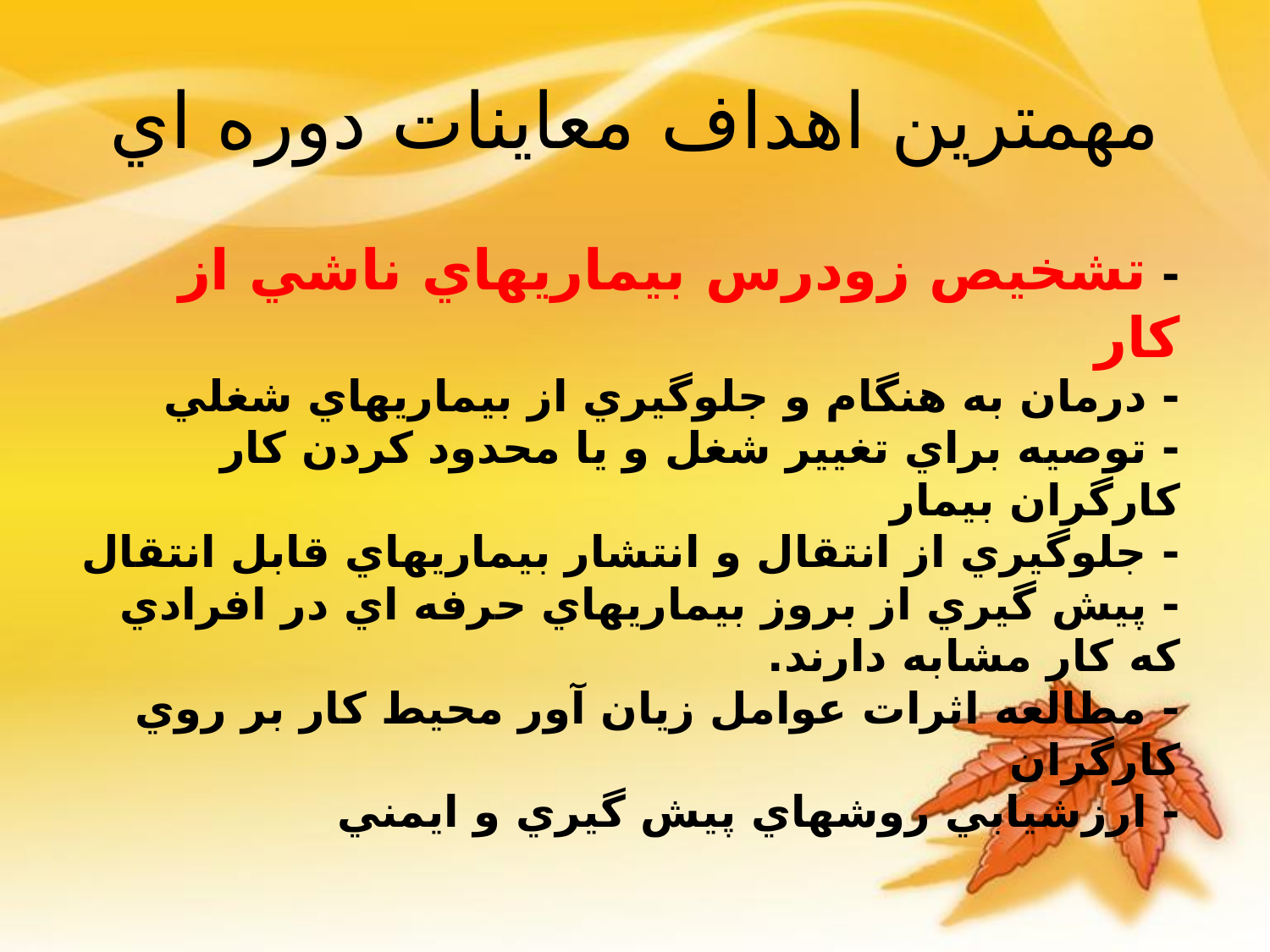

# مهمترین اهداف معاينات دوره اي
- تشخيص زودرس بيماريهاي ناشي از کار
- درمان به هنگام و جلوگيري از بيماريهاي شغلي
- توصيه براي تغيير شغل و يا محدود کردن کار کارگران بيمار
- جلوگيري از انتقال و انتشار بيماريهاي قابل انتقال
- پيش گيري از بروز بيماريهاي حرفه اي در افرادي که کار مشابه دارند.
- مطالعه اثرات عوامل زيان آور محيط کار بر روي کارگران
- ارزشيابي روشهاي پيش گيري و ايمني